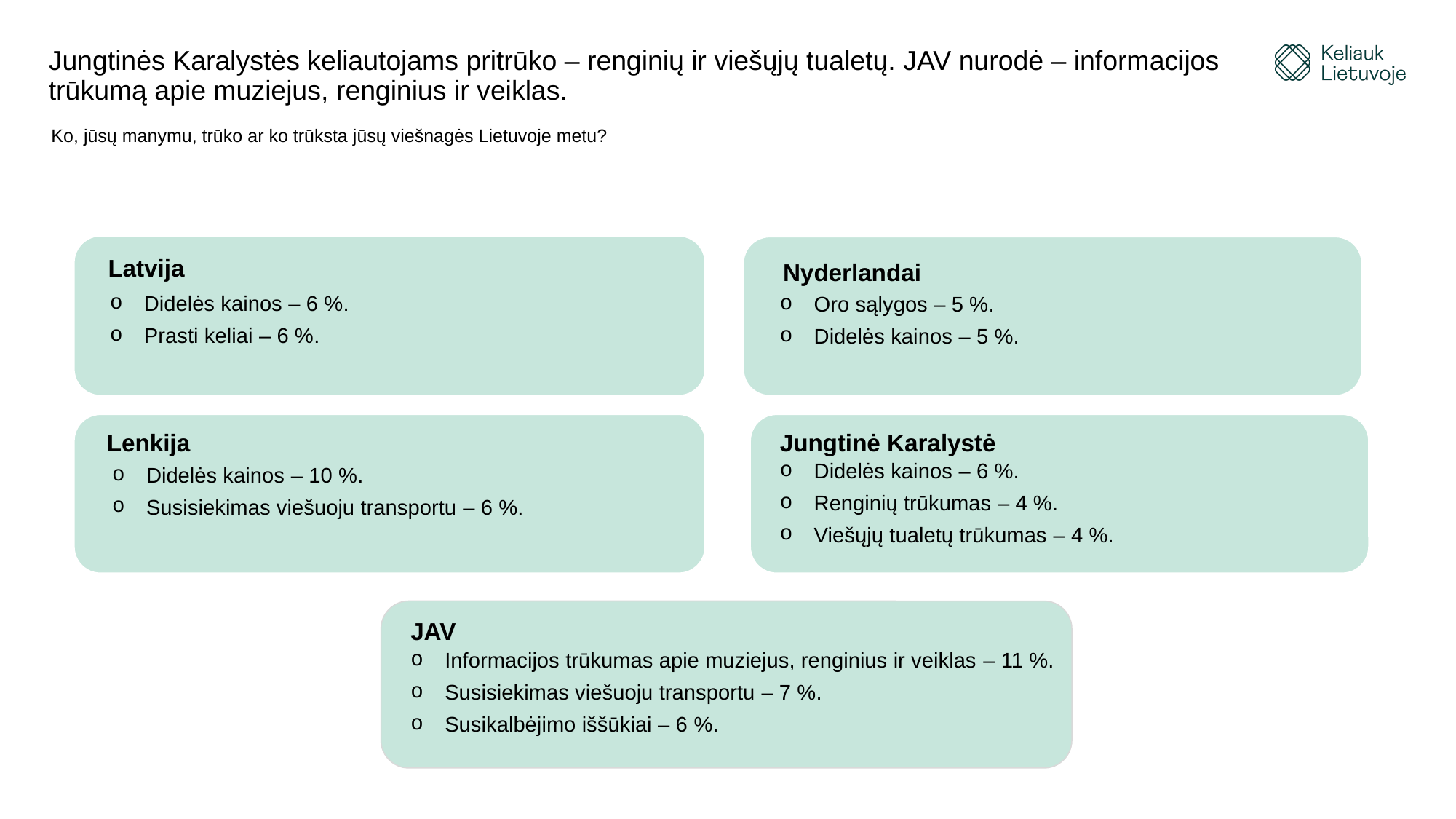

# Jungtinės Karalystės keliautojams pritrūko – renginių ir viešųjų tualetų. JAV nurodė – informacijos trūkumą apie muziejus, renginius ir veiklas.
Ko, jūsų manymu, trūko ar ko trūksta jūsų viešnagės Lietuvoje metu?

Latvija
Nyderlandai
Didelės kainos – 6 %.
Prasti keliai – 6 %.
Oro sąlygos – 5 %.
Didelės kainos – 5 %.

Lenkija
Jungtinė Karalystė

Didelės kainos – 6 %.
Renginių trūkumas – 4 %.
Viešųjų tualetų trūkumas – 4 %.

Didelės kainos – 10 %.
Susisiekimas viešuoju transportu – 6 %.

JAV
Informacijos trūkumas apie muziejus, renginius ir veiklas – 11 %.
Susisiekimas viešuoju transportu – 7 %.
Susikalbėjimo iššūkiai – 6 %.